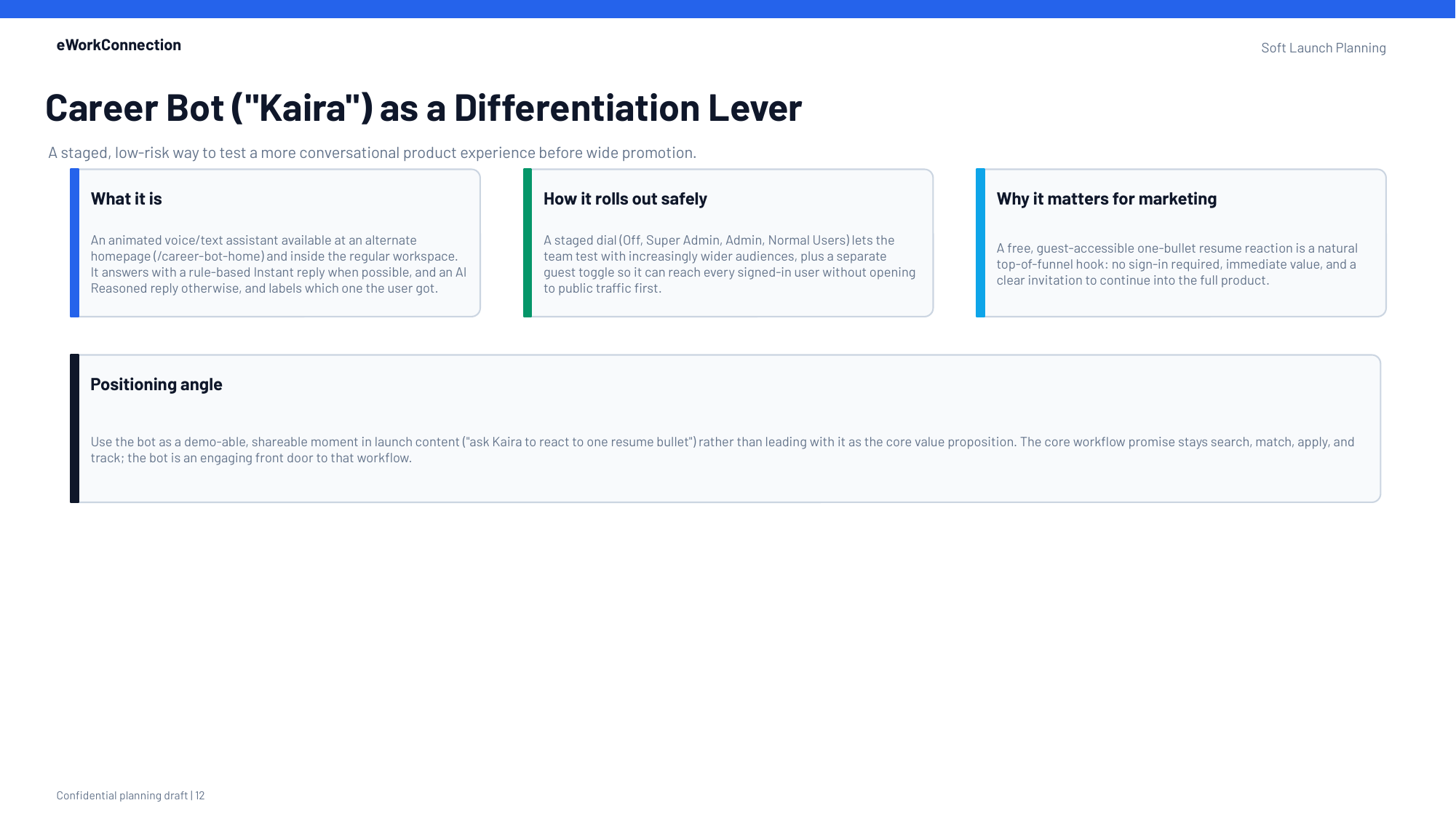

eWorkConnection
Soft Launch Planning
Career Bot ("Kaira") as a Differentiation Lever
A staged, low-risk way to test a more conversational product experience before wide promotion.

What it is
How it rolls out safely
Why it matters for marketing
An animated voice/text assistant available at an alternate homepage (/career-bot-home) and inside the regular workspace. It answers with a rule-based Instant reply when possible, and an AI Reasoned reply otherwise, and labels which one the user got.
A staged dial (Off, Super Admin, Admin, Normal Users) lets the team test with increasingly wider audiences, plus a separate guest toggle so it can reach every signed-in user without opening to public traffic first.
A free, guest-accessible one-bullet resume reaction is a natural top-of-funnel hook: no sign-in required, immediate value, and a clear invitation to continue into the full product.

Positioning angle
Use the bot as a demo-able, shareable moment in launch content ("ask Kaira to react to one resume bullet") rather than leading with it as the core value proposition. The core workflow promise stays search, match, apply, and track; the bot is an engaging front door to that workflow.
Confidential planning draft | 12